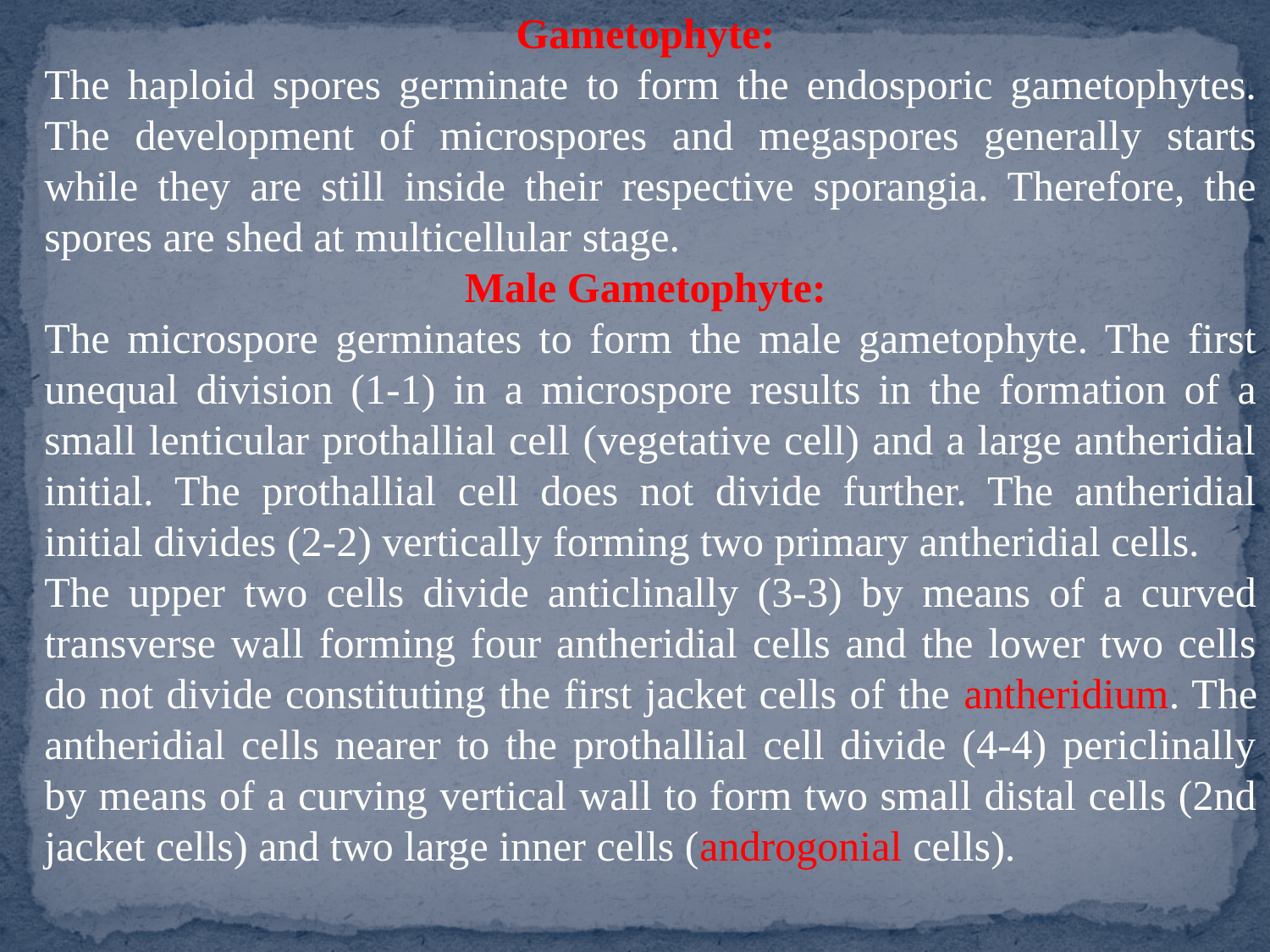

Gametophyte:
The haploid spores germinate to form the endosporic gametophytes. The development of microspores and megaspores generally starts while they are still inside their respective sporangia. Therefore, the spores are shed at multicellular stage.
Male Gametophyte:
The microspore germinates to form the male gametophyte. The first unequal division (1-1) in a microspore results in the formation of a small lenticular prothallial cell (vegetative cell) and a large antheridial initial. The prothallial cell does not divide further. The antheridial initial divides (2-2) vertically forming two primary antheridial cells.
The upper two cells divide anticlinally (3-3) by means of a curved transverse wall forming four antheridial cells and the lower two cells do not divide con­stituting the first jacket cells of the antheridium. The antheridial cells nearer to the prothallial cell divide (4-4) periclinally by means of a curving vertical wall to form two small distal cells (2nd jacket cells) and two large inner cells (androgonial cells).